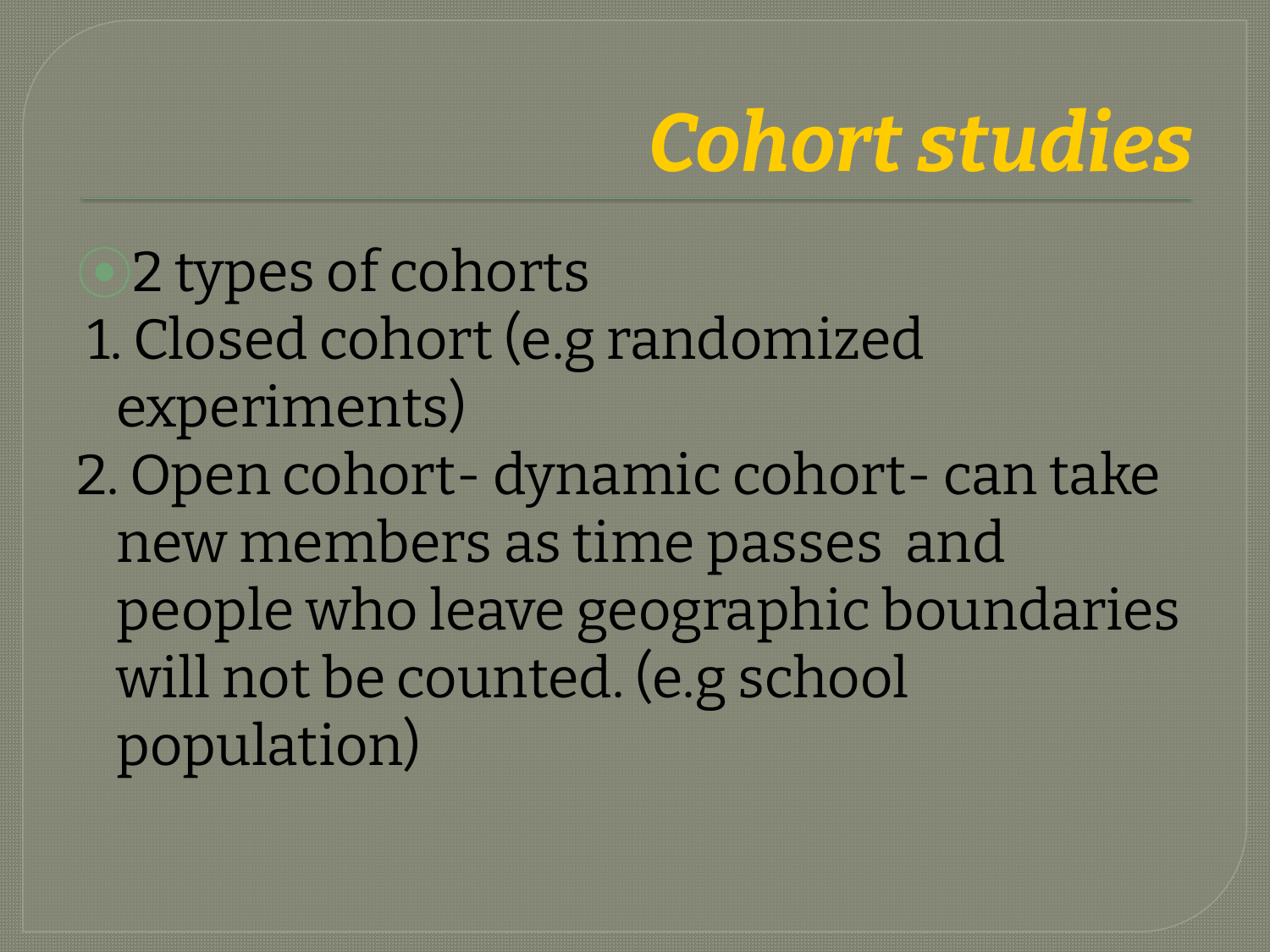

# Cohort studies
2 types of cohorts
 1. Closed cohort (e.g randomized experiments)
2. Open cohort- dynamic cohort- can take new members as time passes  and people who leave geographic boundaries will not be counted. (e.g school population)